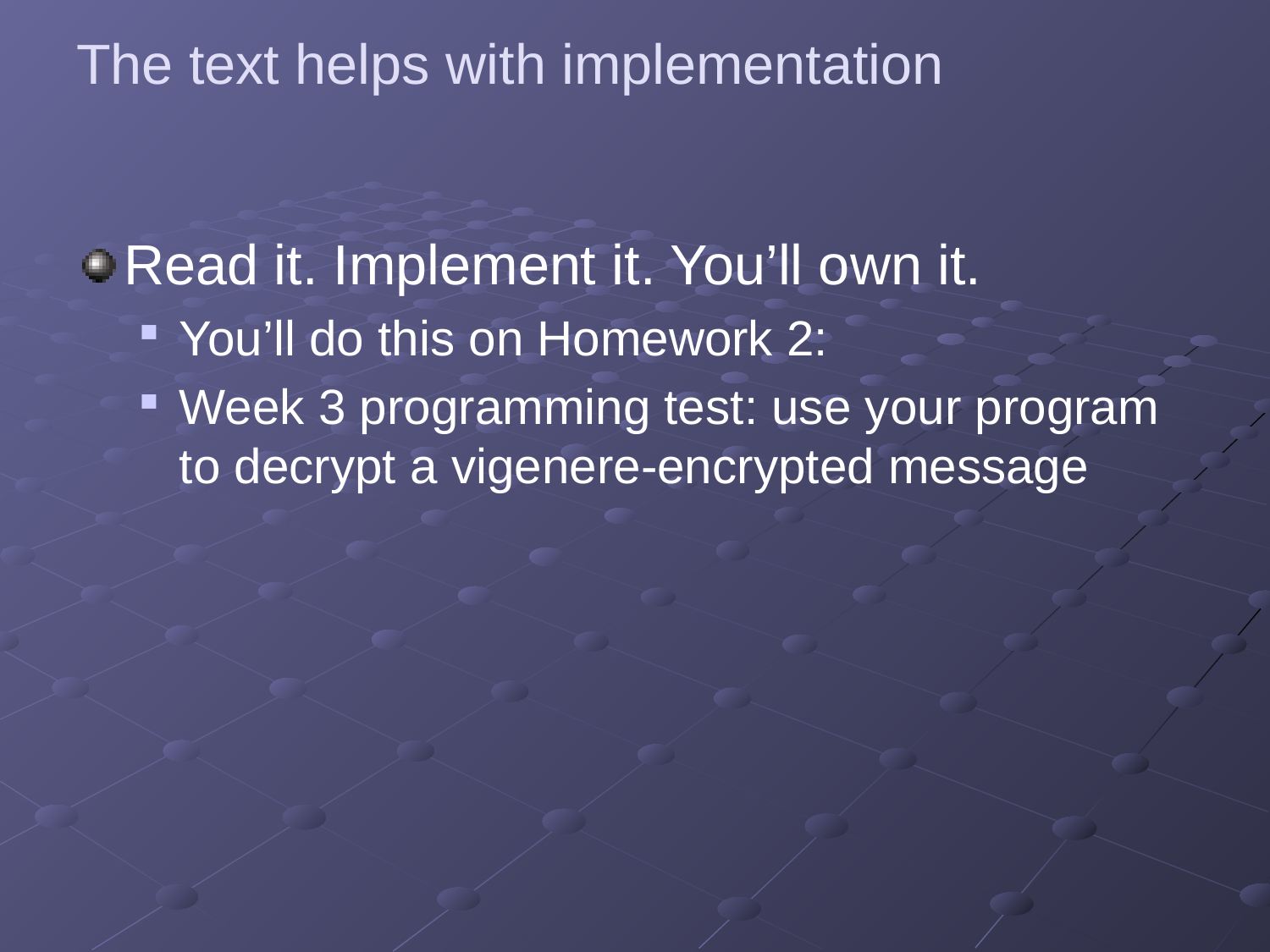

# The text helps with implementation
Read it. Implement it. You’ll own it.
You’ll do this on Homework 2:
Week 3 programming test: use your program to decrypt a vigenere-encrypted message